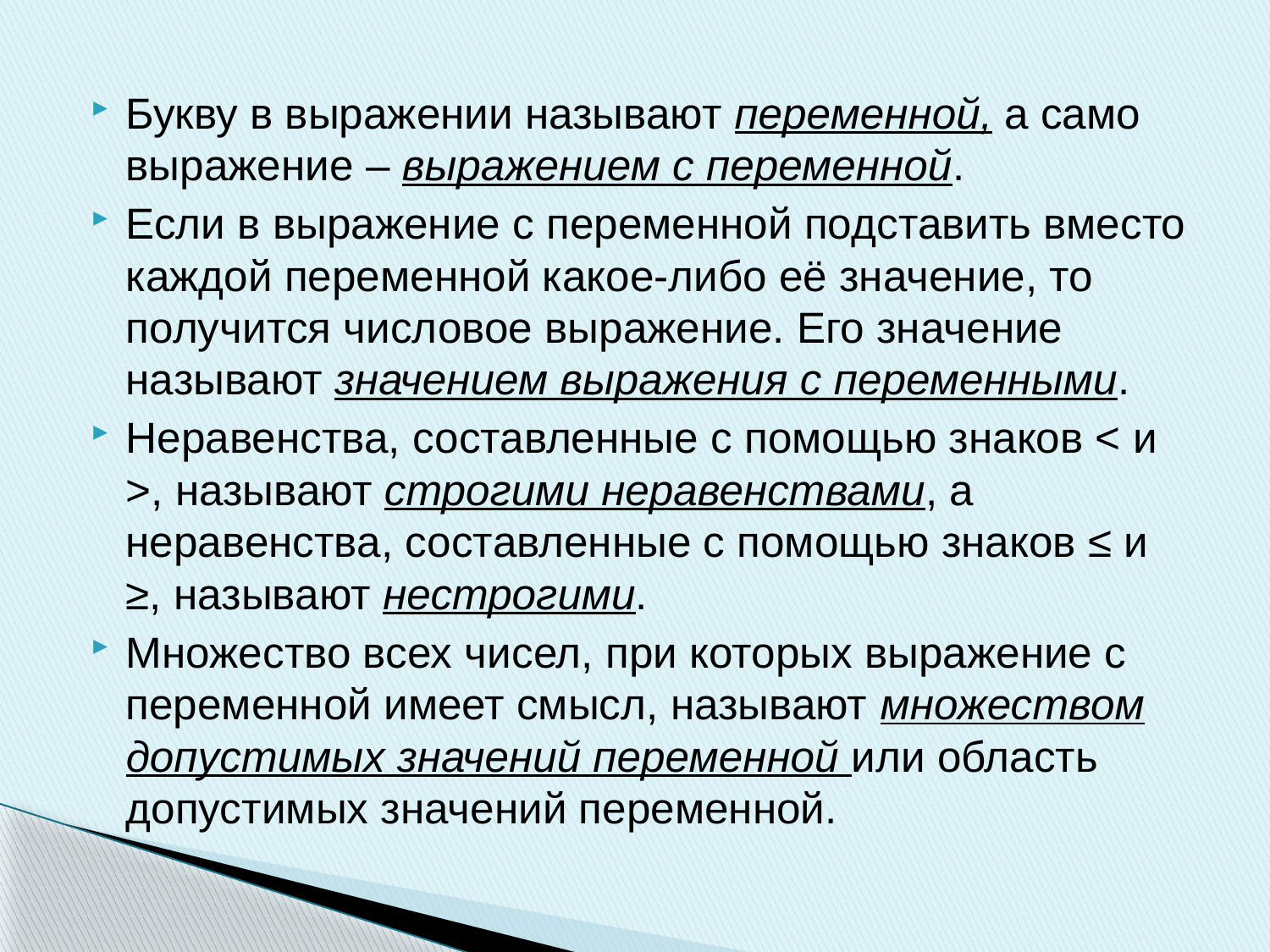

#
Букву в выражении называют переменной, а само выражение – выражением с переменной.
Если в выражение с переменной подставить вместо каждой переменной какое-либо её значение, то получится числовое выражение. Его значение называют значением выражения с переменными.
Неравенства, составленные с помощью знаков < и >, называют строгими неравенствами, а неравенства, составленные с помощью знаков ≤ и ≥, называют нестрогими.
Множество всех чисел, при которых выражение с переменной имеет смысл, называют множеством допустимых значений переменной или область допустимых значений переменной.